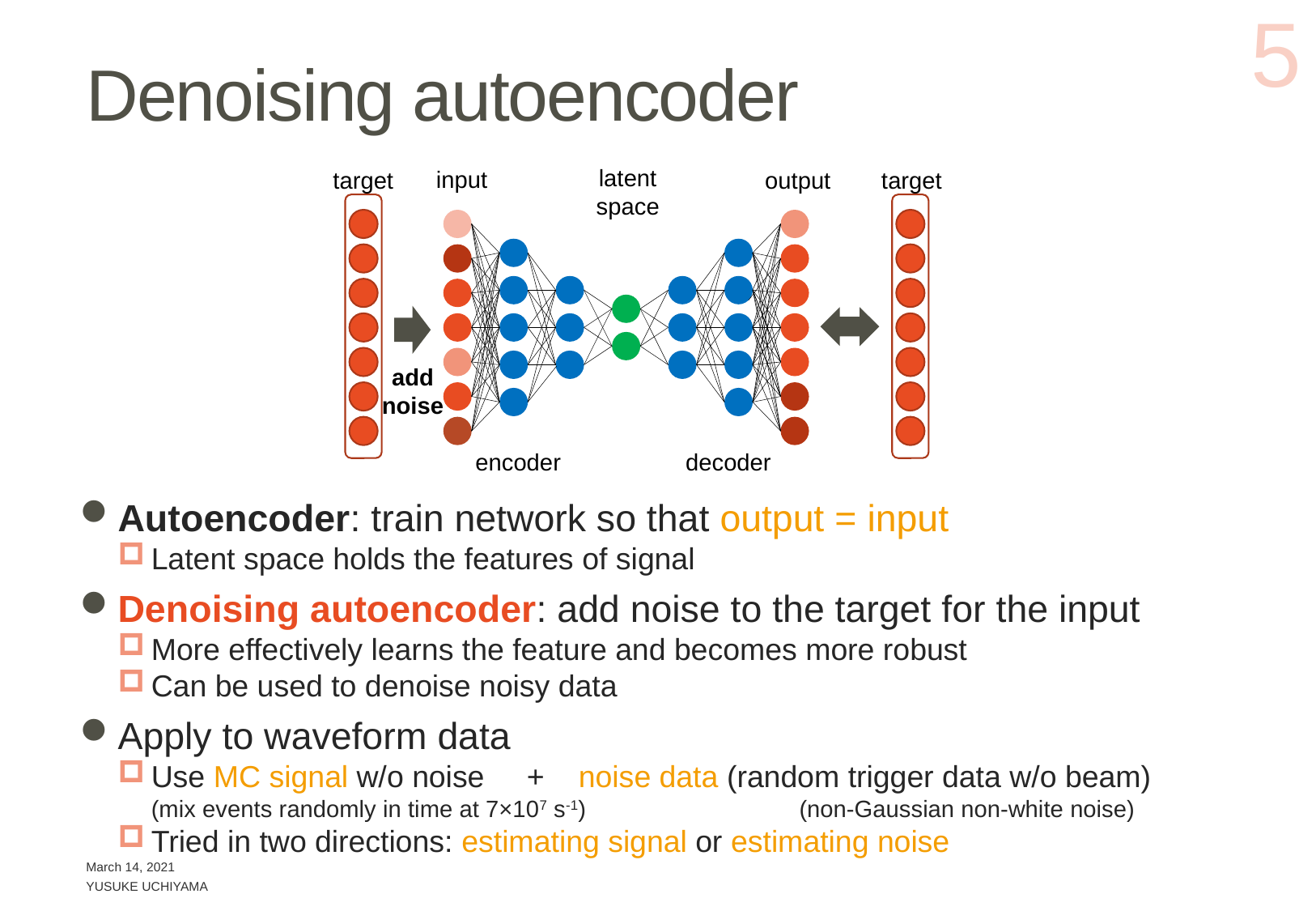

5
# Denoising autoencoder
latent
space
input
target
output
target

add
noise
encoder
decoder
Autoencoder: train network so that output = input
Latent space holds the features of signal
Denoising autoencoder: add noise to the target for the input
More effectively learns the feature and becomes more robust
Can be used to denoise noisy data
Apply to waveform data
Use MC signal w/o noise     +    noise data (random trigger data w/o beam)
(mix events randomly in time at 7×107 s-1)                                (non-Gaussian non-white noise)
Tried in two directions: estimating signal or estimating noise
March 14, 2021
Yusuke UCHIYAMA